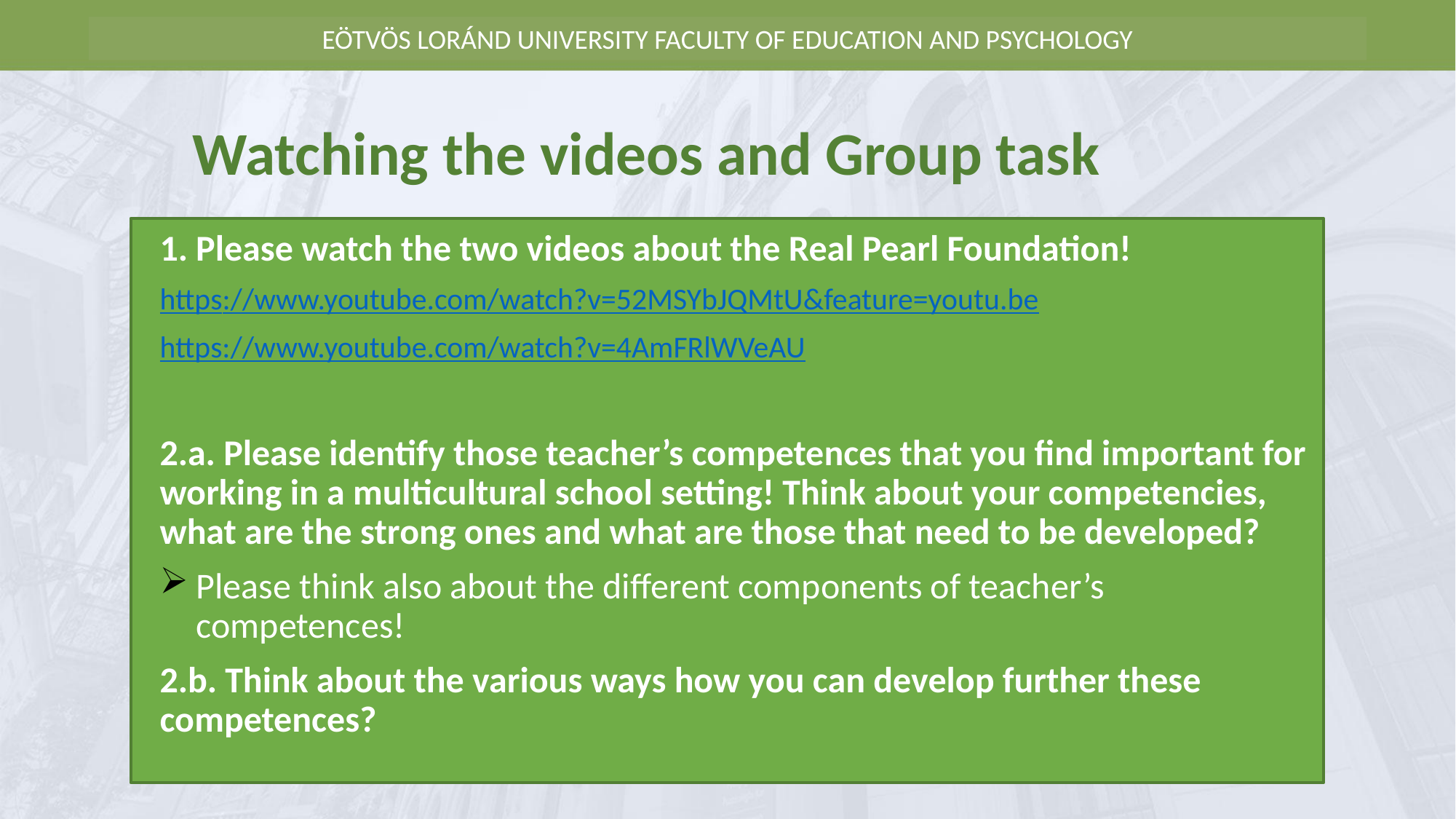

# Watching the videos and Group task
1. Please watch the two videos about the Real Pearl Foundation!
https://www.youtube.com/watch?v=52MSYbJQMtU&feature=youtu.be
https://www.youtube.com/watch?v=4AmFRlWVeAU

2.a. Please identify those teacher’s competences that you find important for working in a multicultural school setting! Think about your competencies, what are the strong ones and what are those that need to be developed?
Please think also about the different components of teacher’s competences!
2.b. Think about the various ways how you can develop further these competences?